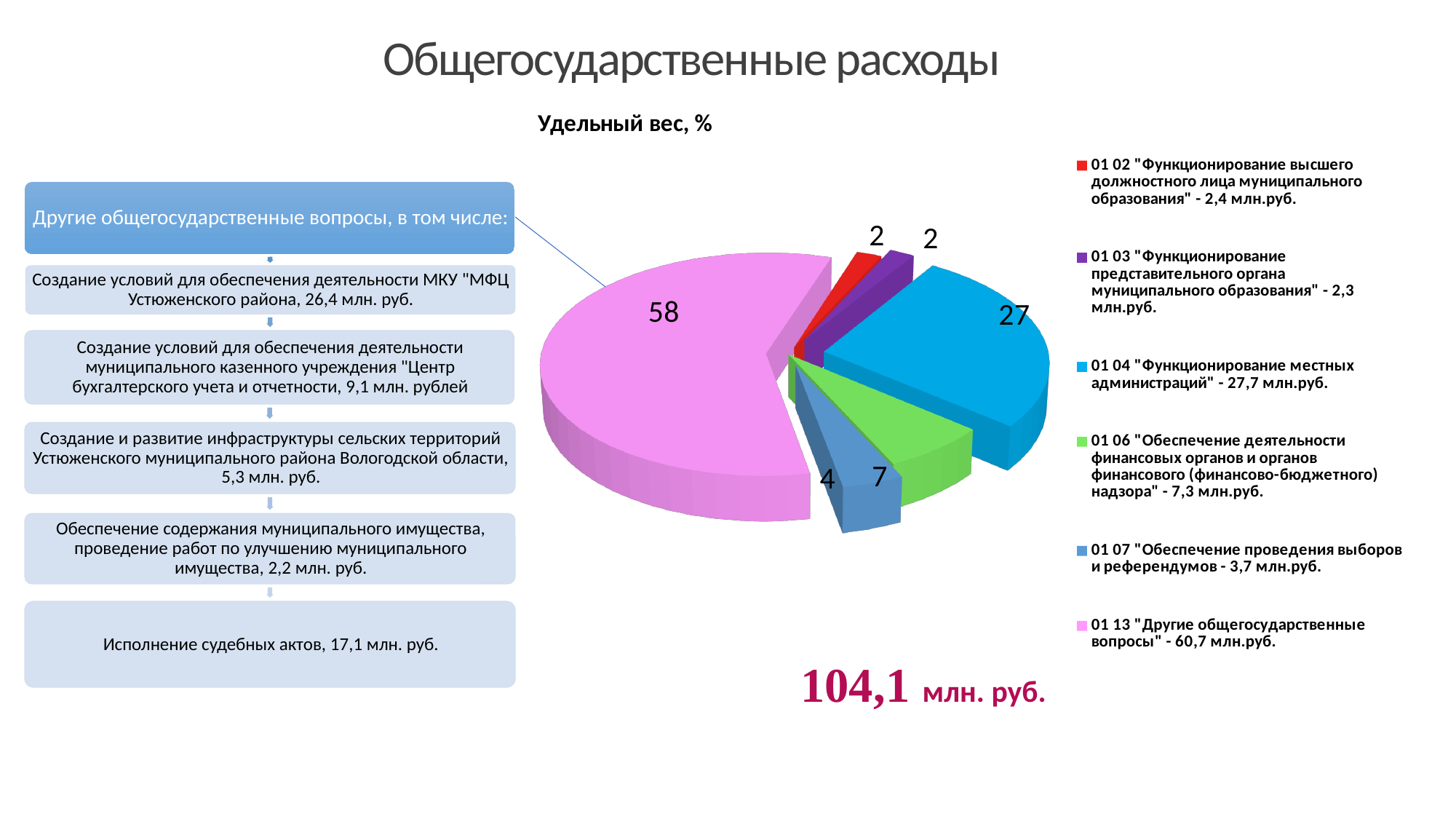

# Общегосударственные расходы

[unsupported chart]

Другие общегосударственные вопросы, в том числе:
Создание условий для обеспечения деятельности МКУ "МФЦ Устюженского района, 26,4 млн. руб.
Создание условий для обеспечения деятельности муниципального казенного учреждения "Центр бухгалтерского учета и отчетности, 9,1 млн. рублей
Создание и развитие инфраструктуры сельских территорий Устюженского муниципального района Вологодской области, 5,3 млн. руб.
Обеспечение содержания муниципального имущества, проведение работ по улучшению муниципального имущества, 2,2 млн. руб.
Исполнение судебных актов, 17,1 млн. руб.
104,1 млн. руб.